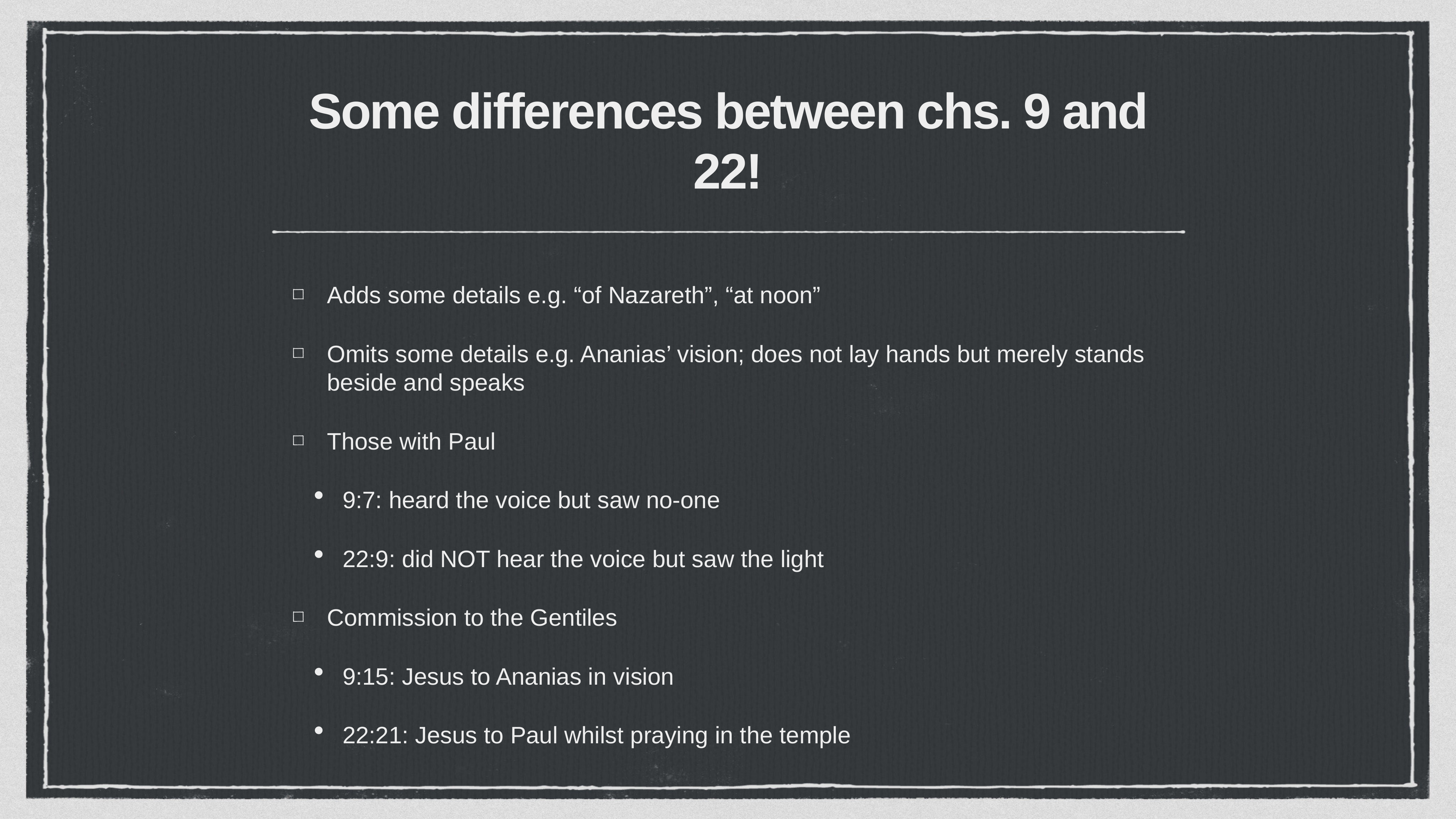

# Some differences between chs. 9 and 22!
Adds some details e.g. “of Nazareth”, “at noon”
Omits some details e.g. Ananias’ vision; does not lay hands but merely stands beside and speaks
Those with Paul
9:7: heard the voice but saw no-one
22:9: did NOT hear the voice but saw the light
Commission to the Gentiles
9:15: Jesus to Ananias in vision
22:21: Jesus to Paul whilst praying in the temple